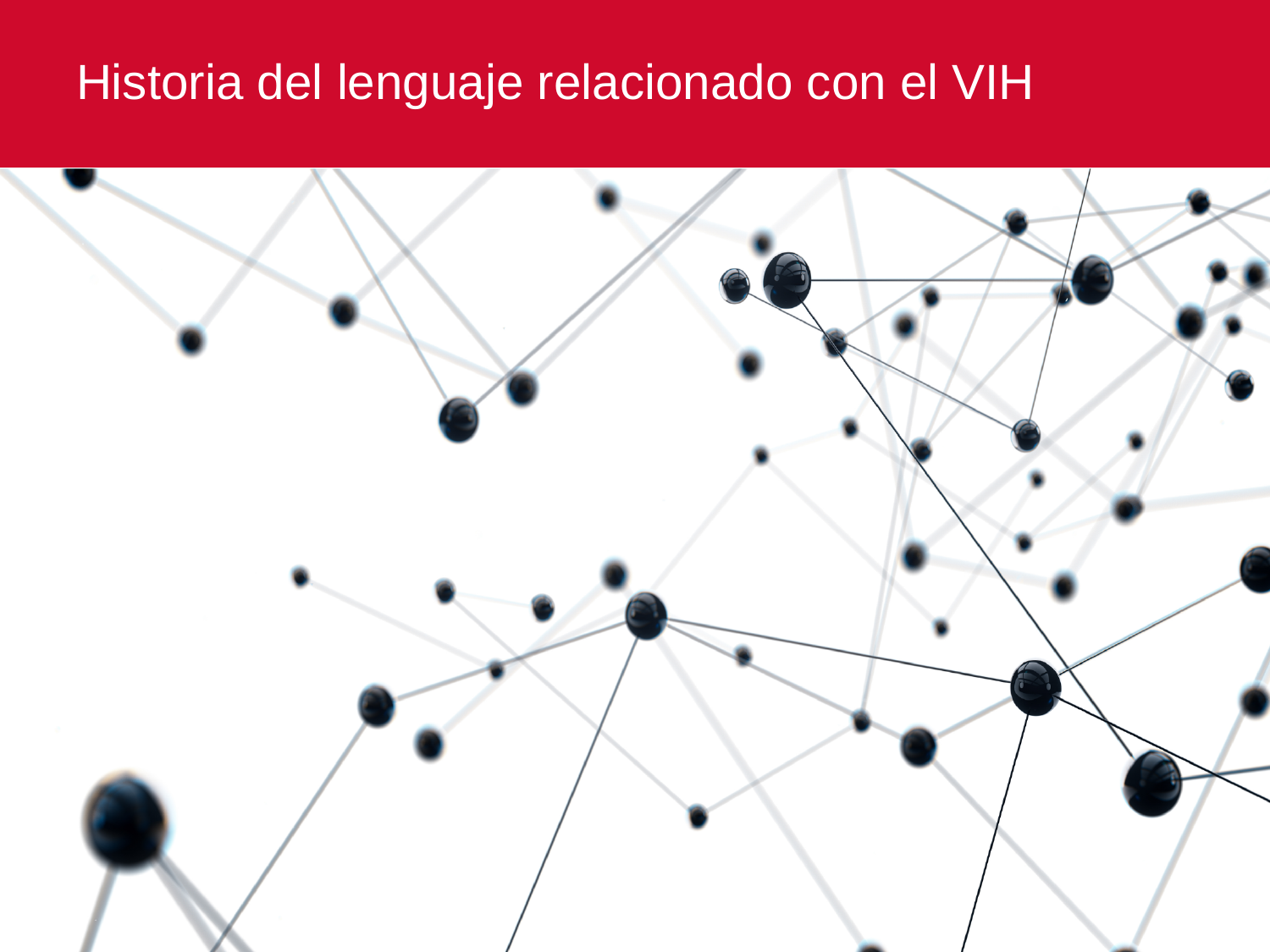

# Historia del lenguaje relacionado con el VIH